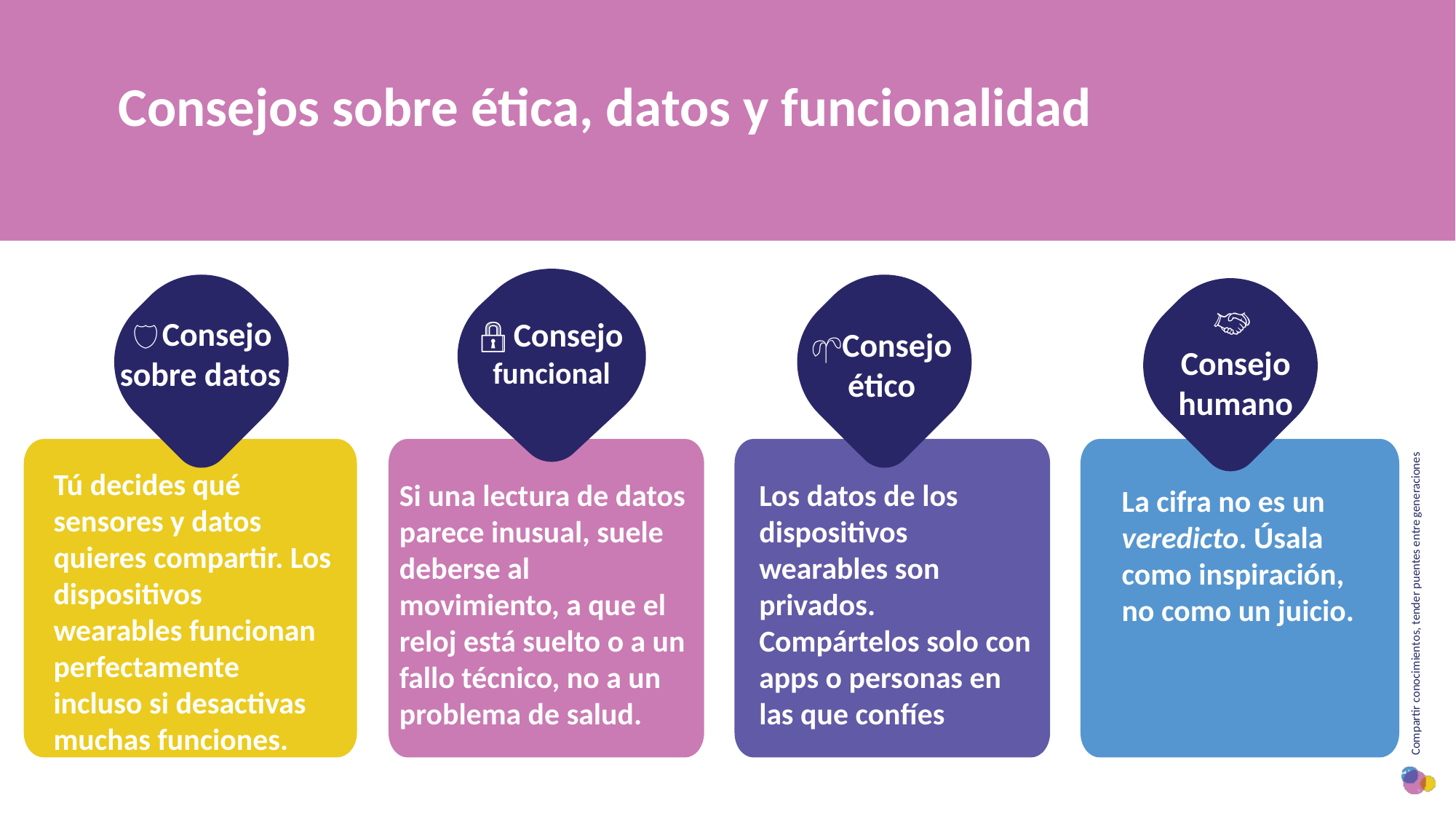

Consejos sobre ética, datos y funcionalidad

🤝
Consejo humano
🛡️Consejo sobre datos
🔒 Consejo funcional
🌱Consejo ético

Tú decides qué sensores y datos quieres compartir. Los dispositivos wearables funcionan perfectamente incluso si desactivas muchas funciones.
Si una lectura de datos parece inusual, suele deberse al movimiento, a que el reloj está suelto o a un fallo técnico, no a un problema de salud.
Los datos de los dispositivos wearables son privados. Compártelos solo con apps o personas en las que confíes
La cifra no es un veredicto. Úsala como inspiración, no como un juicio.